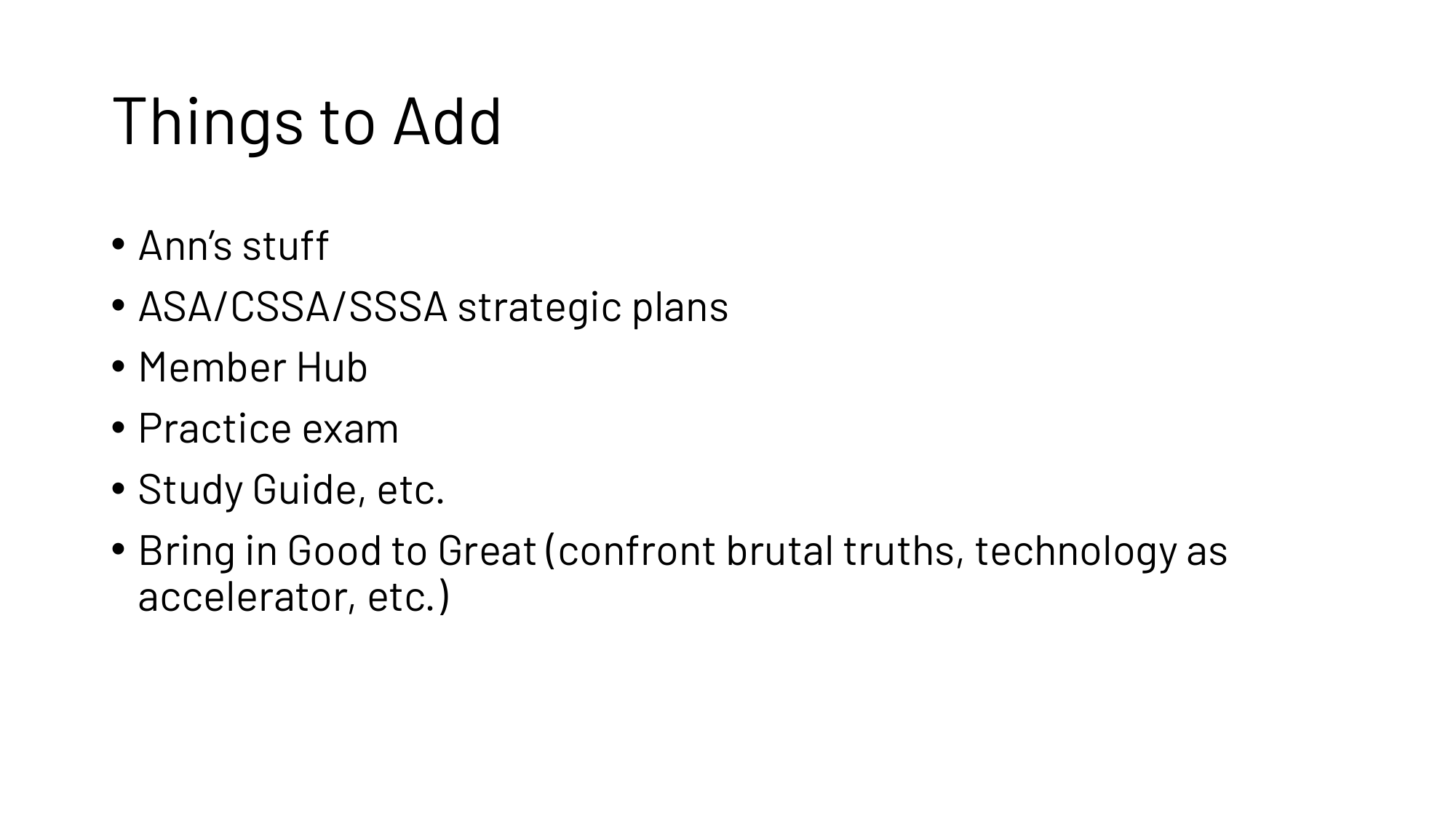

# Things to Add
Ann’s stuff
ASA/CSSA/SSSA strategic plans
Member Hub
Practice exam
Study Guide, etc.
Bring in Good to Great (confront brutal truths, technology as accelerator, etc.)